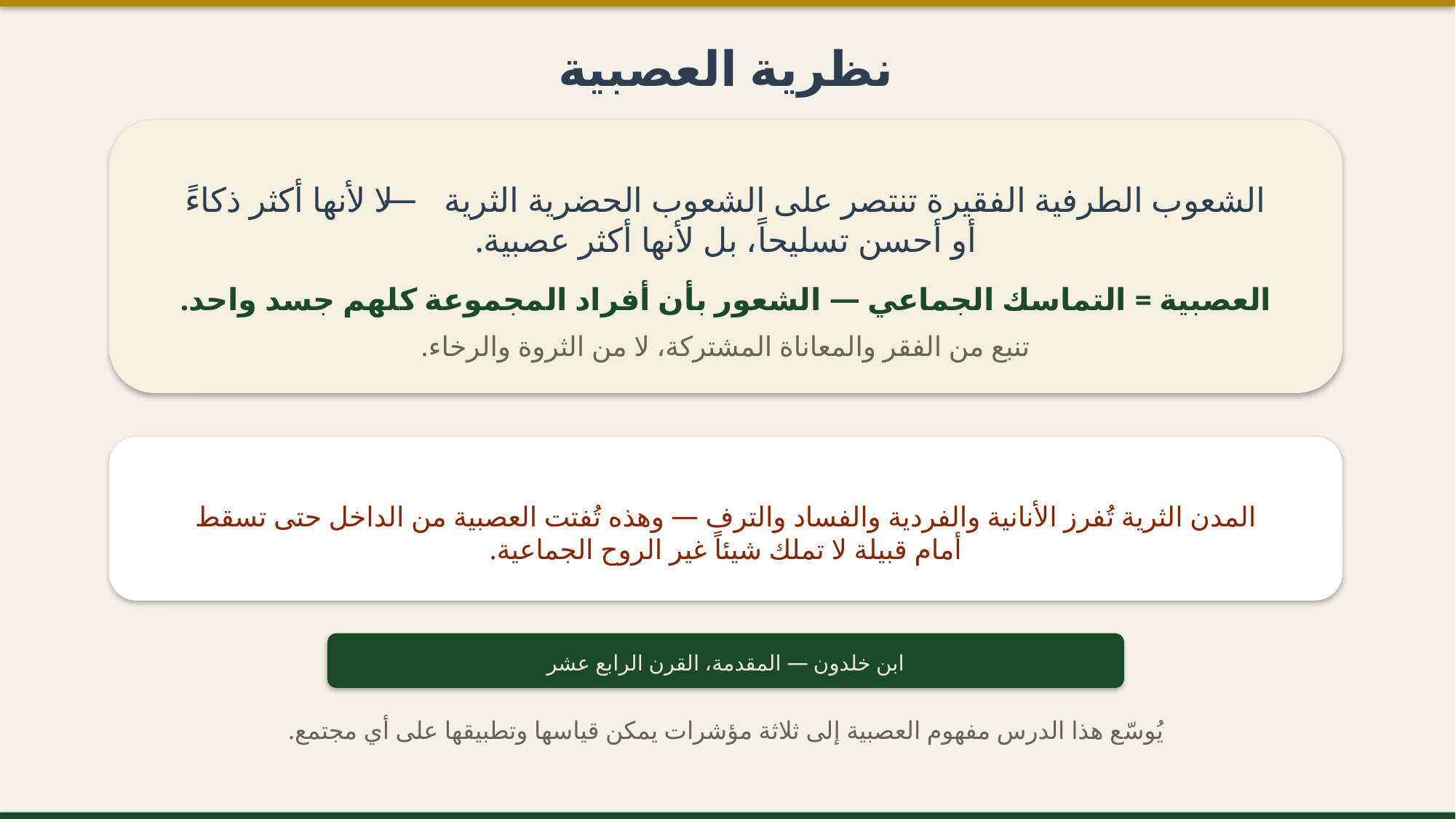

نظرية العصبية
الشعوب الطرفية الفقيرة تنتصر على الشعوب الحضرية الثرية — لا لأنها أكثر ذكاءً أو أحسن تسليحاً، بل لأنها أكثر عصبية.
العصبية = التماسك الجماعي — الشعور بأن أفراد المجموعة كلهم جسد واحد.
تنبع من الفقر والمعاناة المشتركة، لا من الثروة والرخاء.
المدن الثرية تُفرز الأنانية والفردية والفساد والترف — وهذه تُفتت العصبية من الداخل حتى تسقط أمام قبيلة لا تملك شيئاً غير الروح الجماعية.
ابن خلدون — المقدمة، القرن الرابع عشر
يُوسّع هذا الدرس مفهوم العصبية إلى ثلاثة مؤشرات يمكن قياسها وتطبيقها على أي مجتمع.